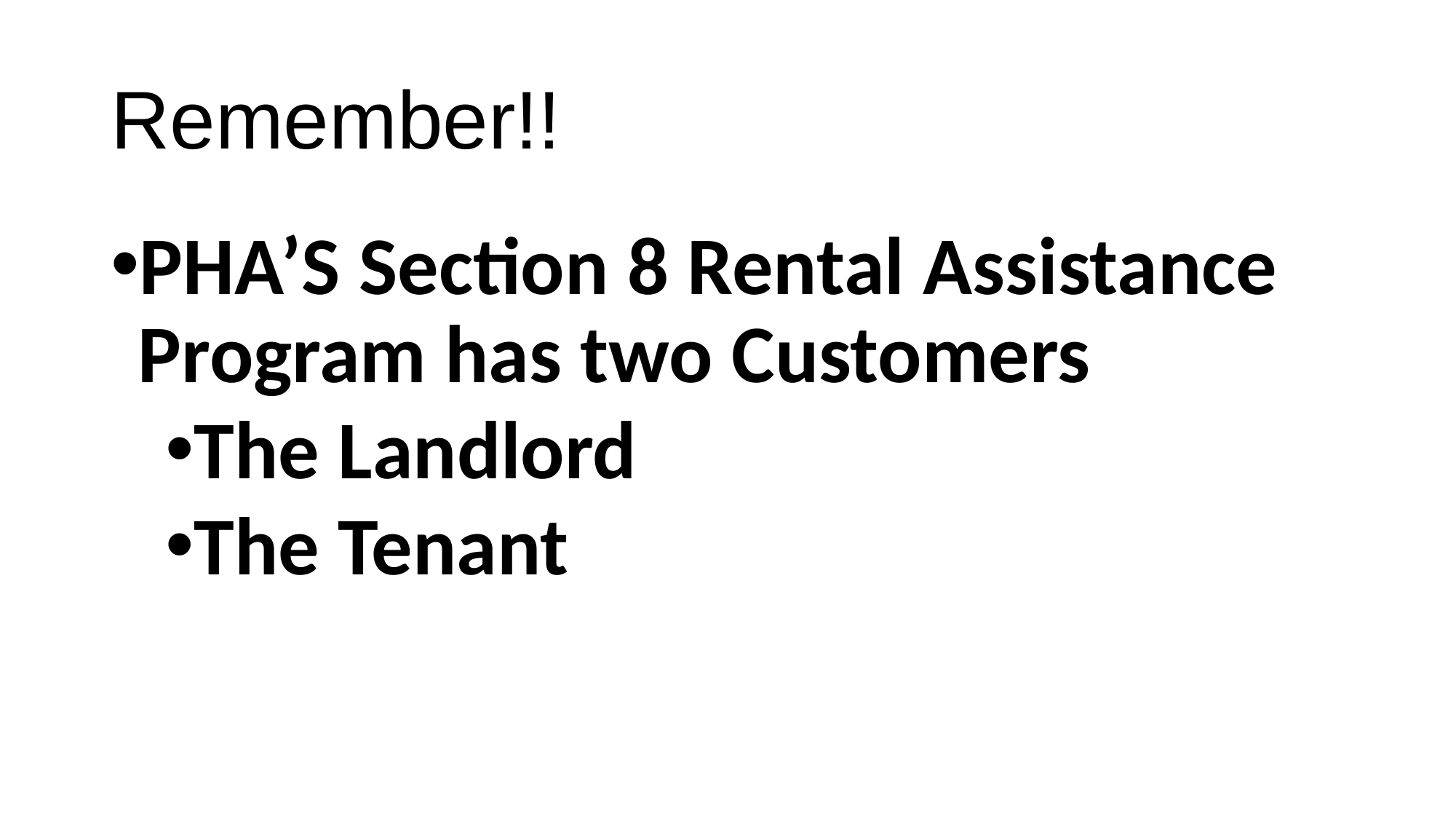

# Remember!!
PHA’S Section 8 Rental Assistance Program has two Customers
The Landlord
The Tenant